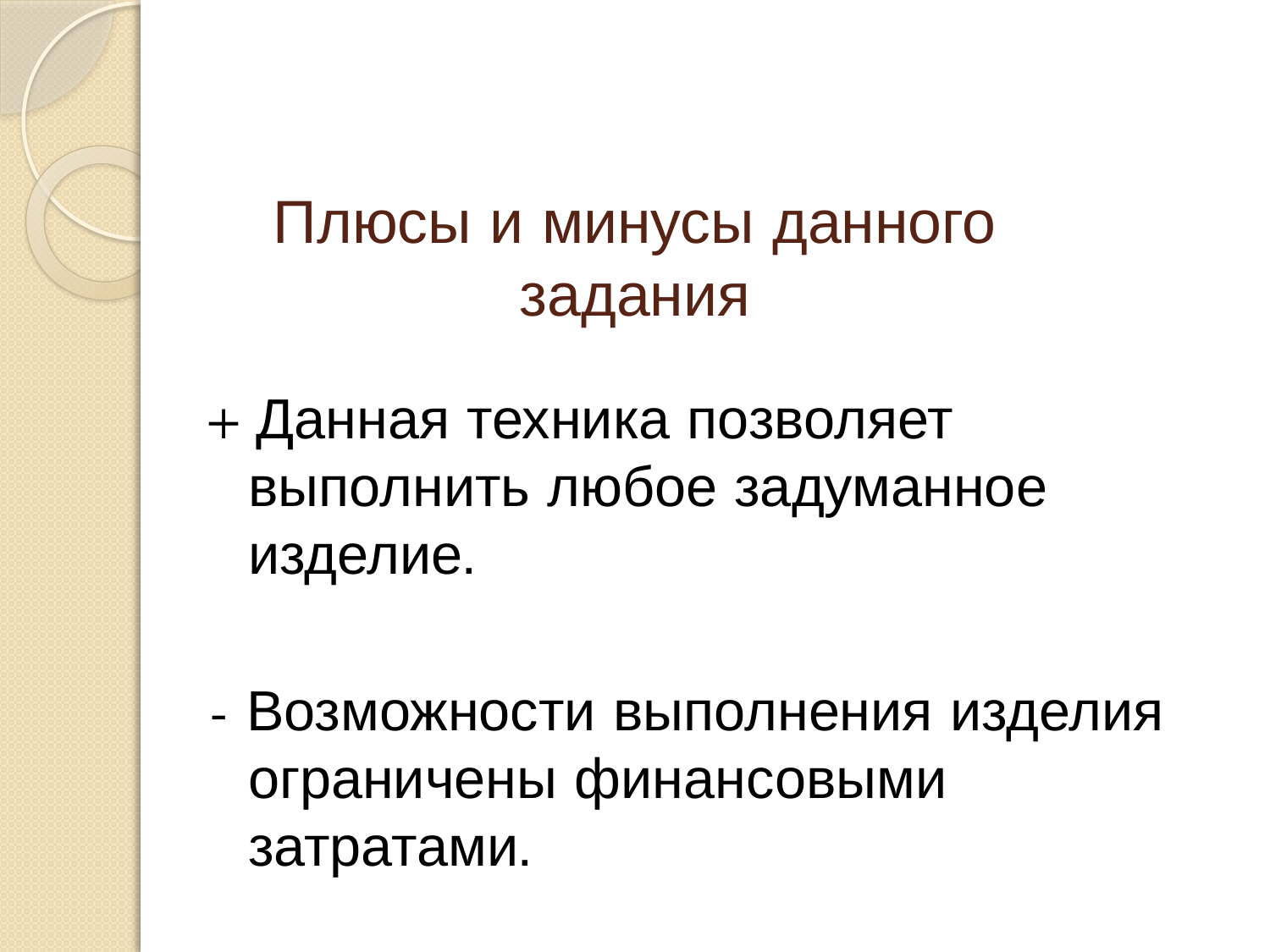

# Плюсы и минусы данного задания
+ Данная техника позволяет выполнить любое задуманное изделие.

- Возможности выполнения изделия ограничены финансовыми затратами.